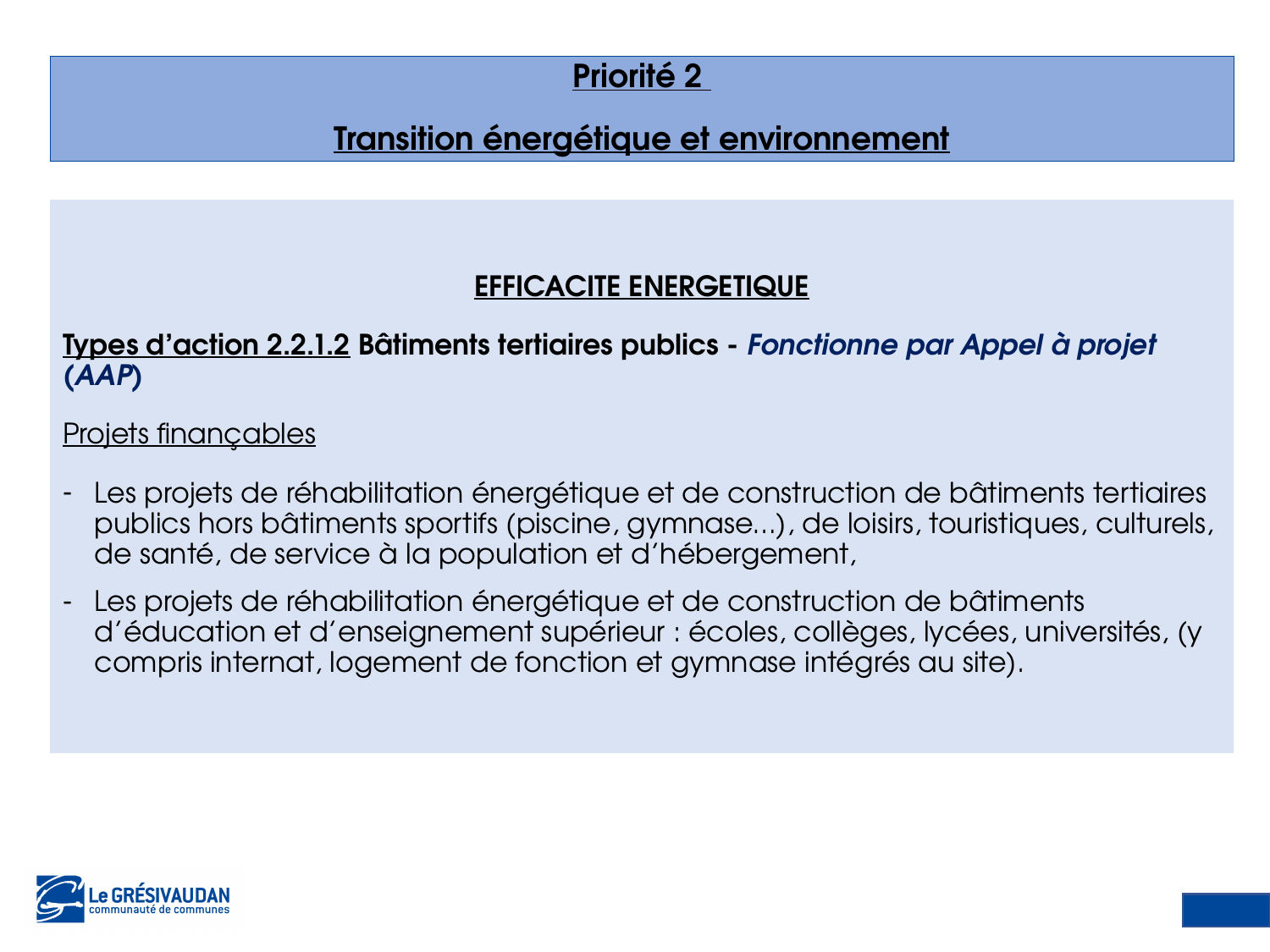

Priorité 2
Transition énergétique et environnement

EFFICACITE ENERGETIQUE
Types d’action 2.2.1.2 Bâtiments tertiaires publics - Fonctionne par Appel à projet (AAP)
Projets finançables
Les projets de réhabilitation énergétique et de construction de bâtiments tertiaires publics hors bâtiments sportifs (piscine, gymnase…), de loisirs, touristiques, culturels, de santé, de service à la population et d’hébergement,
Les projets de réhabilitation énergétique et de construction de bâtiments d’éducation et d’enseignement supérieur : écoles, collèges, lycées, universités, (y compris internat, logement de fonction et gymnase intégrés au site).